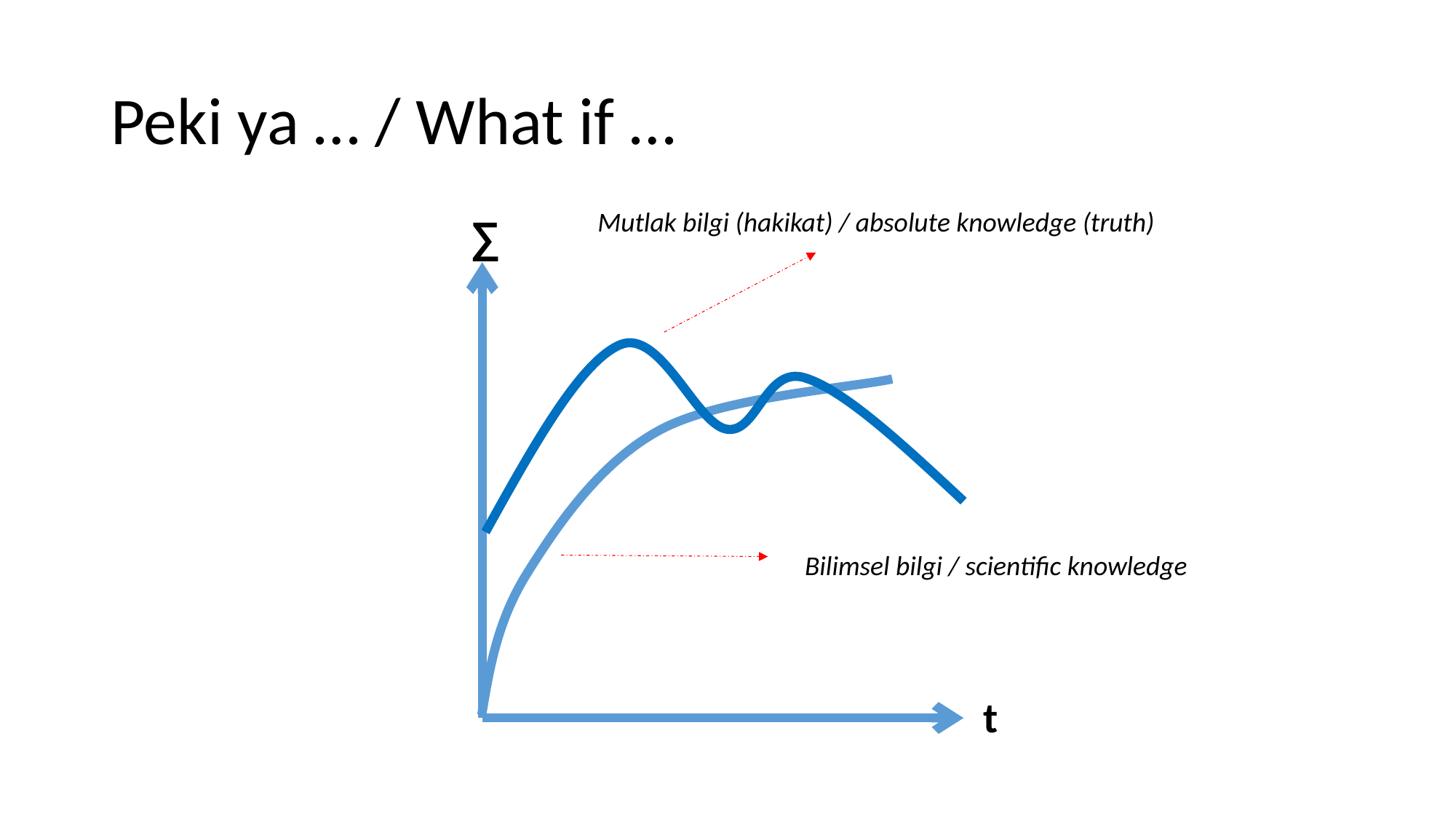

# Peki ya … / What if …
Mutlak bilgi (hakikat) / absolute knowledge (truth)
∑

Bilimsel bilgi / scientific knowledge
t